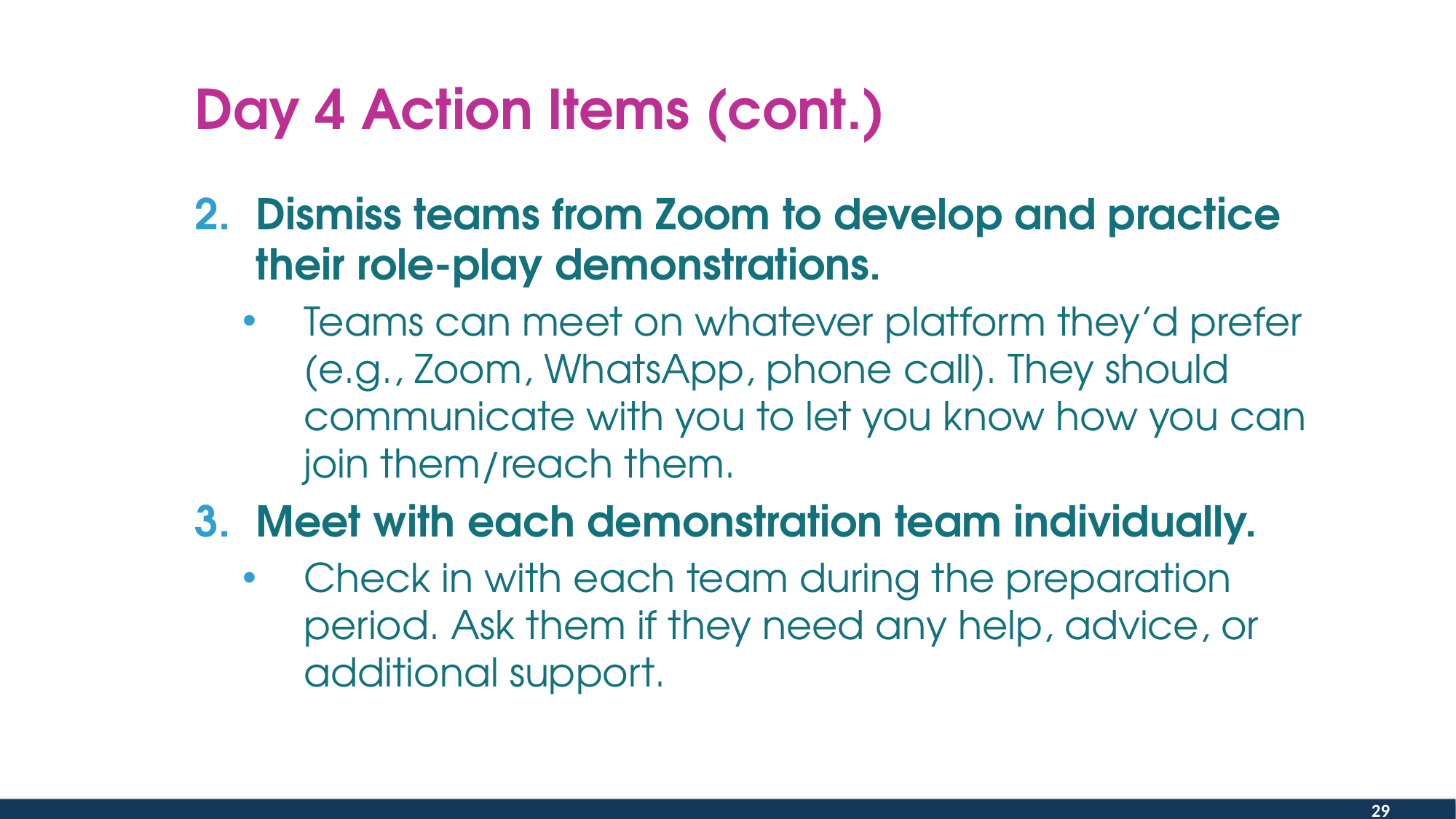

# Day 4 Action Items (cont.)
Dismiss teams from Zoom to develop and practice their role-play demonstrations.
Teams can meet on whatever platform they’d prefer (e.g., Zoom, WhatsApp, phone call). They should communicate with you to let you know how you can join them/reach them.
Meet with each demonstration team individually.
Check in with each team during the preparation period. Ask them if they need any help, advice, or additional support.

29